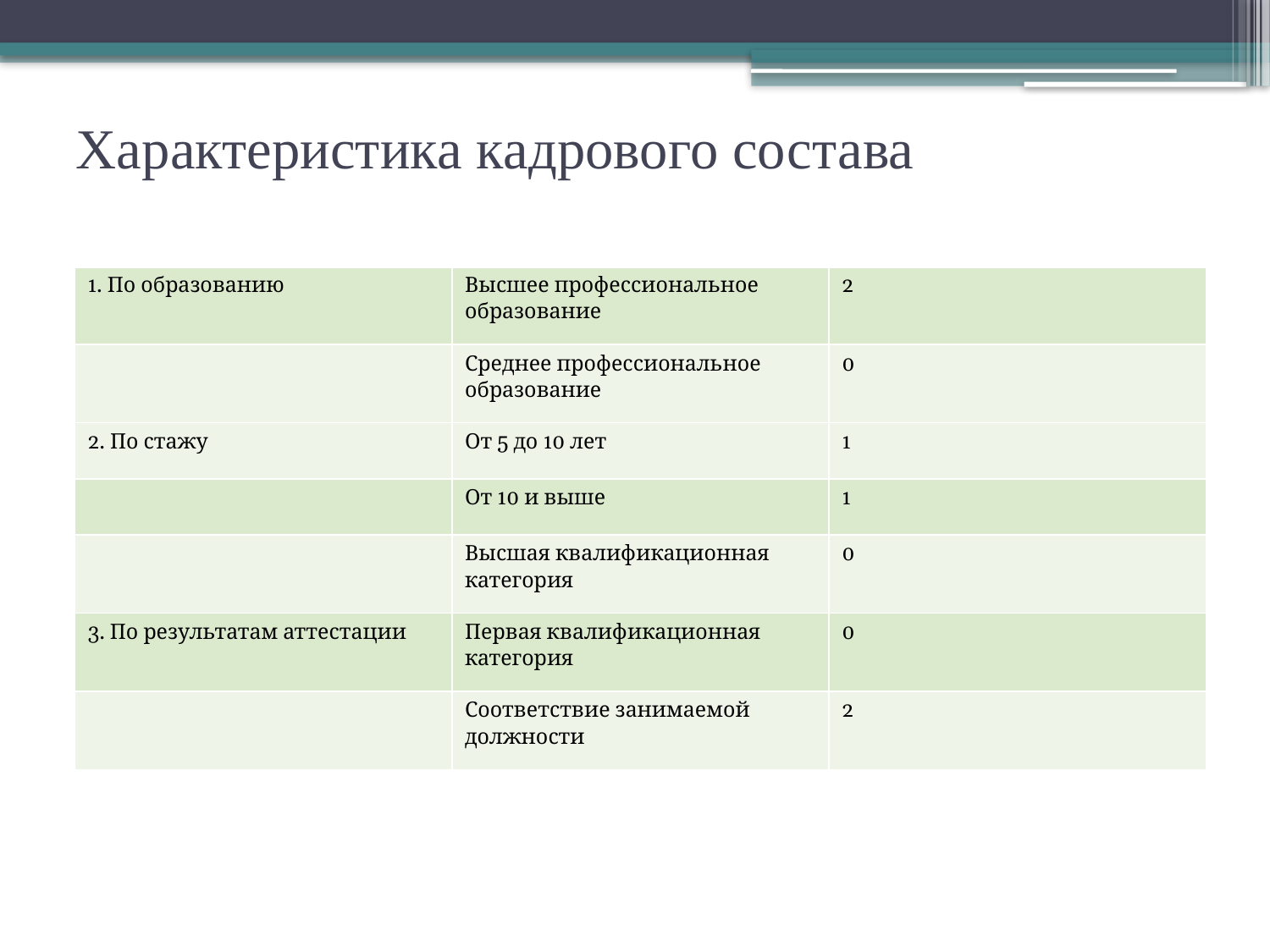

# Характеристика кадрового состава
| 1. По образованию | Высшее профессиональное образование | 2 |
| --- | --- | --- |
|  | Среднее профессиональное образование | 0 |
| 2. По стажу | От 5 до 10 лет | 1 |
|  | От 10 и выше | 1 |
|  | Высшая квалификационная категория | 0 |
| 3. По результатам аттестации | Первая квалификационная категория | 0 |
|  | Соответствие занимаемой должности | 2 |